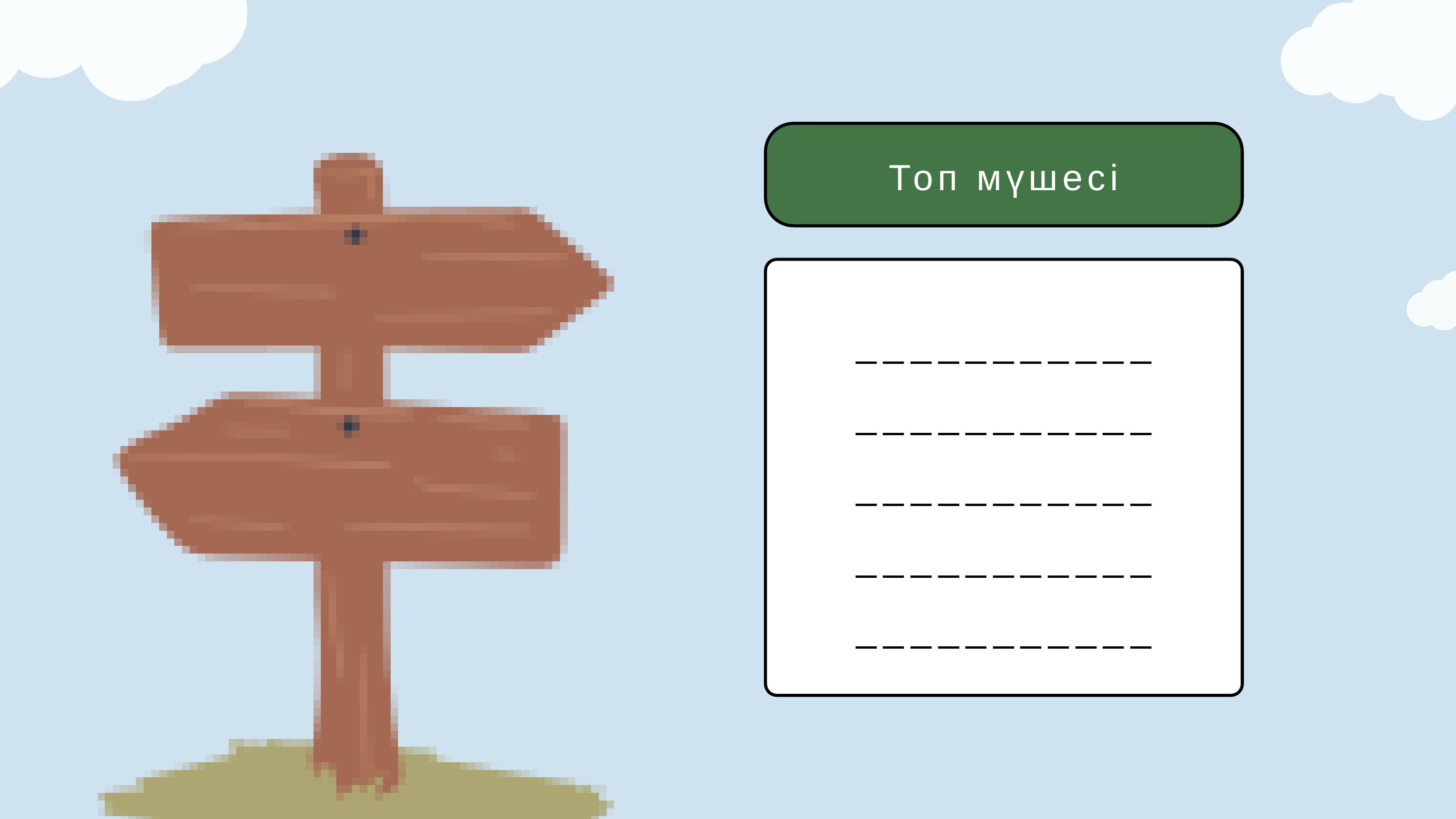

Топ мүшесі

___________
___________
___________
___________
___________